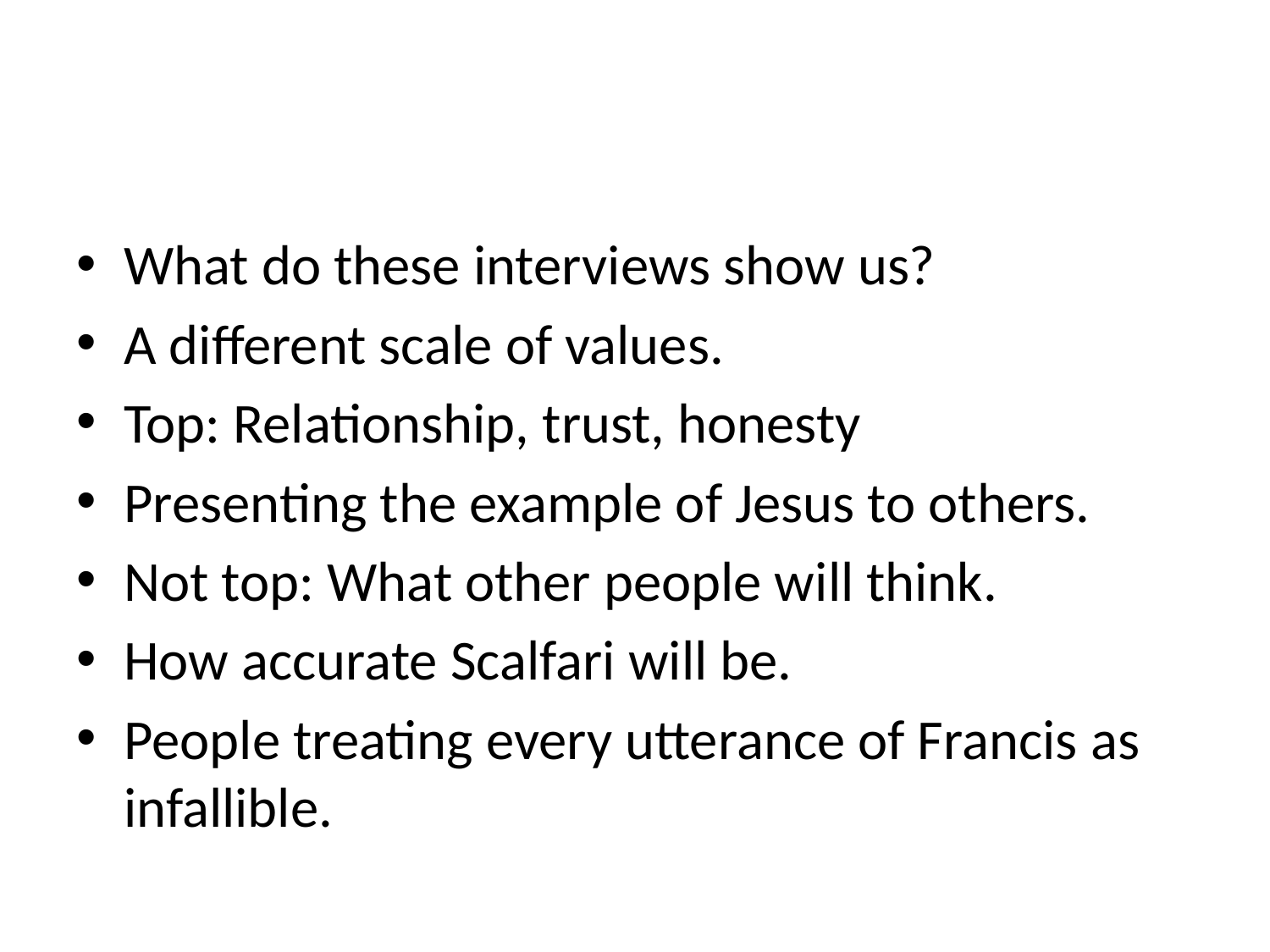

#
What do these interviews show us?
A different scale of values.
Top: Relationship, trust, honesty
Presenting the example of Jesus to others.
Not top: What other people will think.
How accurate Scalfari will be.
People treating every utterance of Francis as infallible.